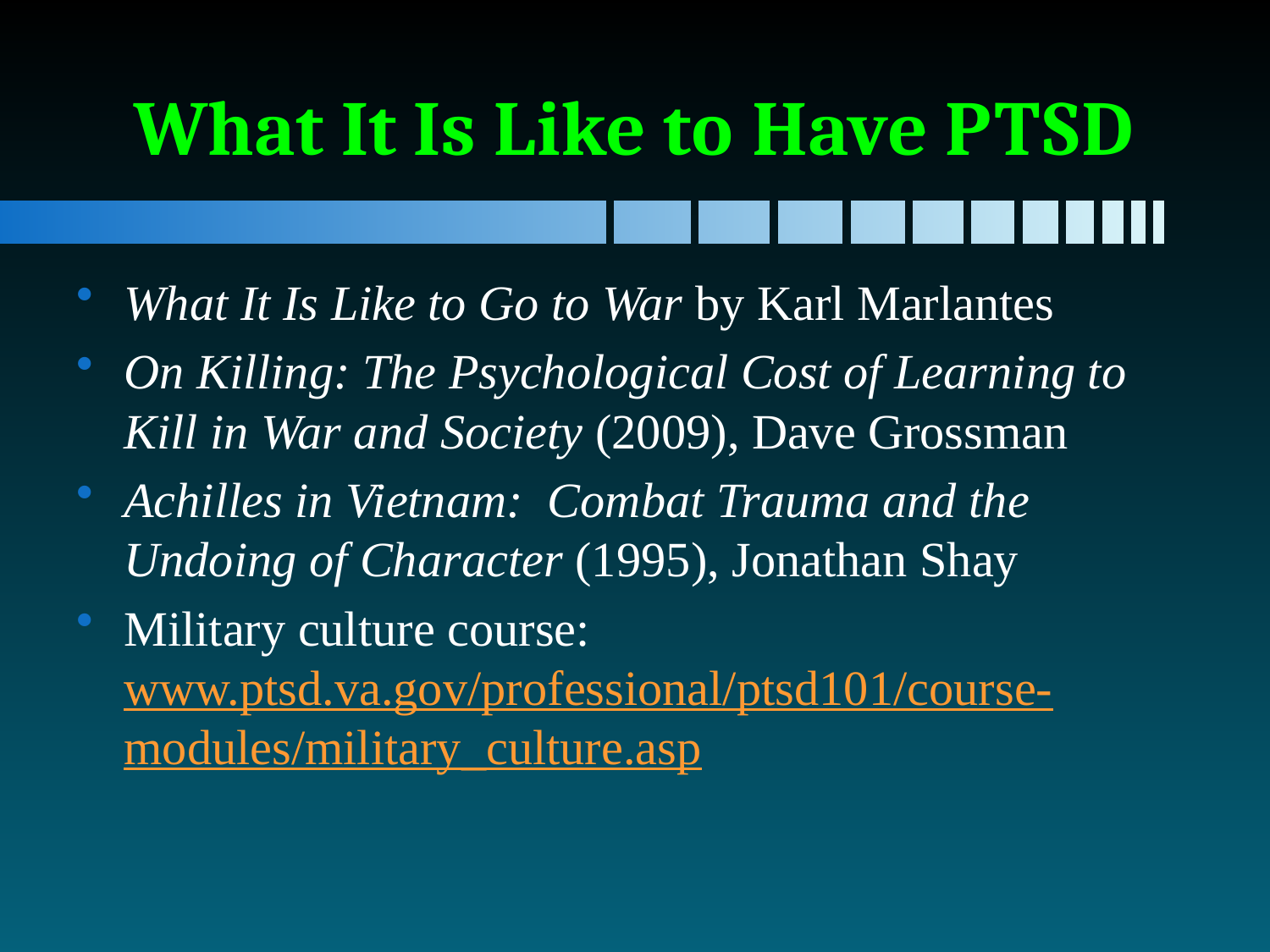

# What It Is Like to Have PTSD
What It Is Like to Go to War by Karl Marlantes
On Killing: The Psychological Cost of Learning to Kill in War and Society (2009), Dave Grossman
Achilles in Vietnam:  Combat Trauma and the Undoing of Character (1995), Jonathan Shay
Military culture course:  www.ptsd.va.gov/professional/ptsd101/course-modules/military_culture.asp